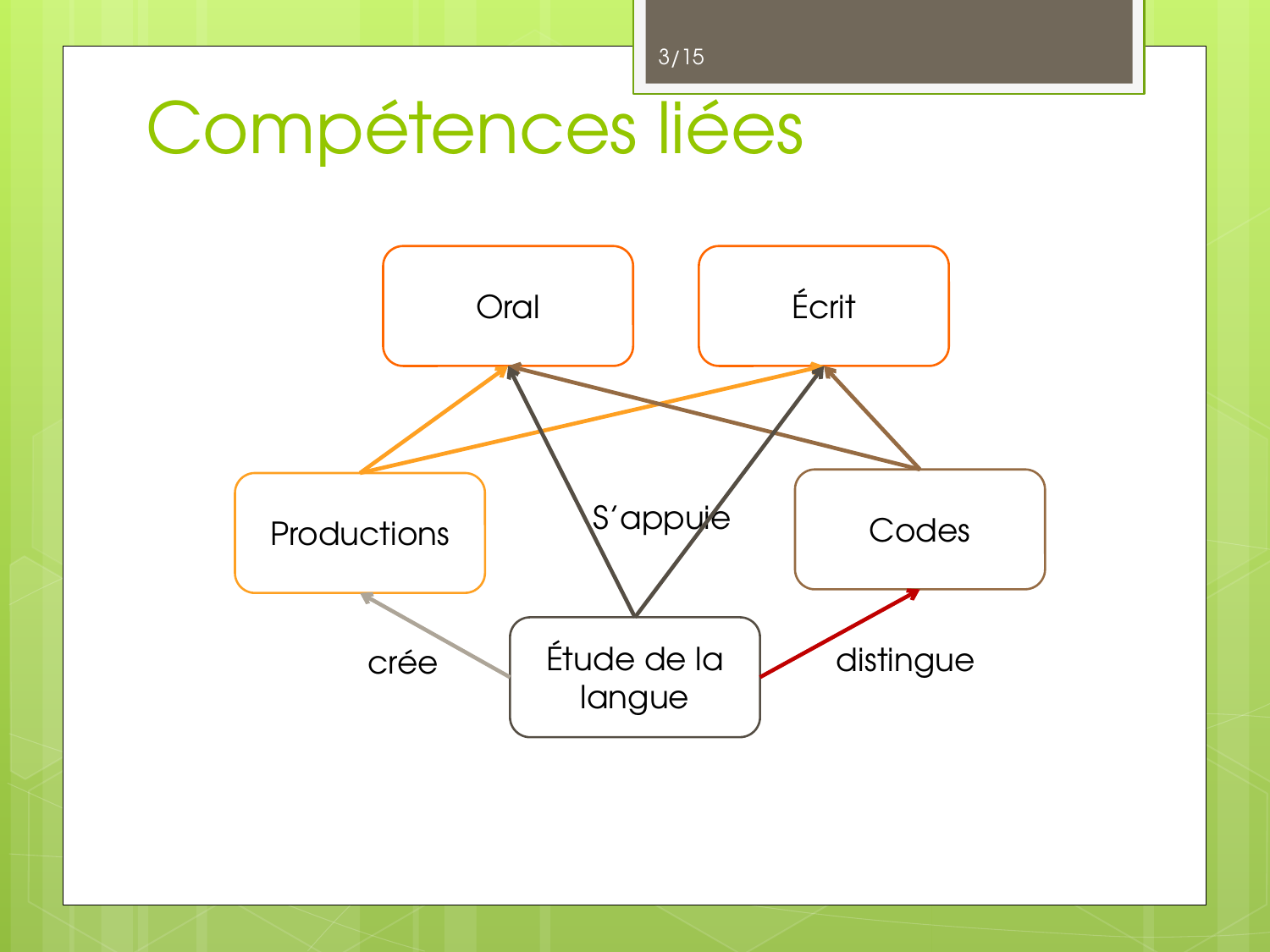

3/15
Compétences liées
Oral
Écrit
Codes
Productions
S’appuie
Étude de la langue
distingue
crée